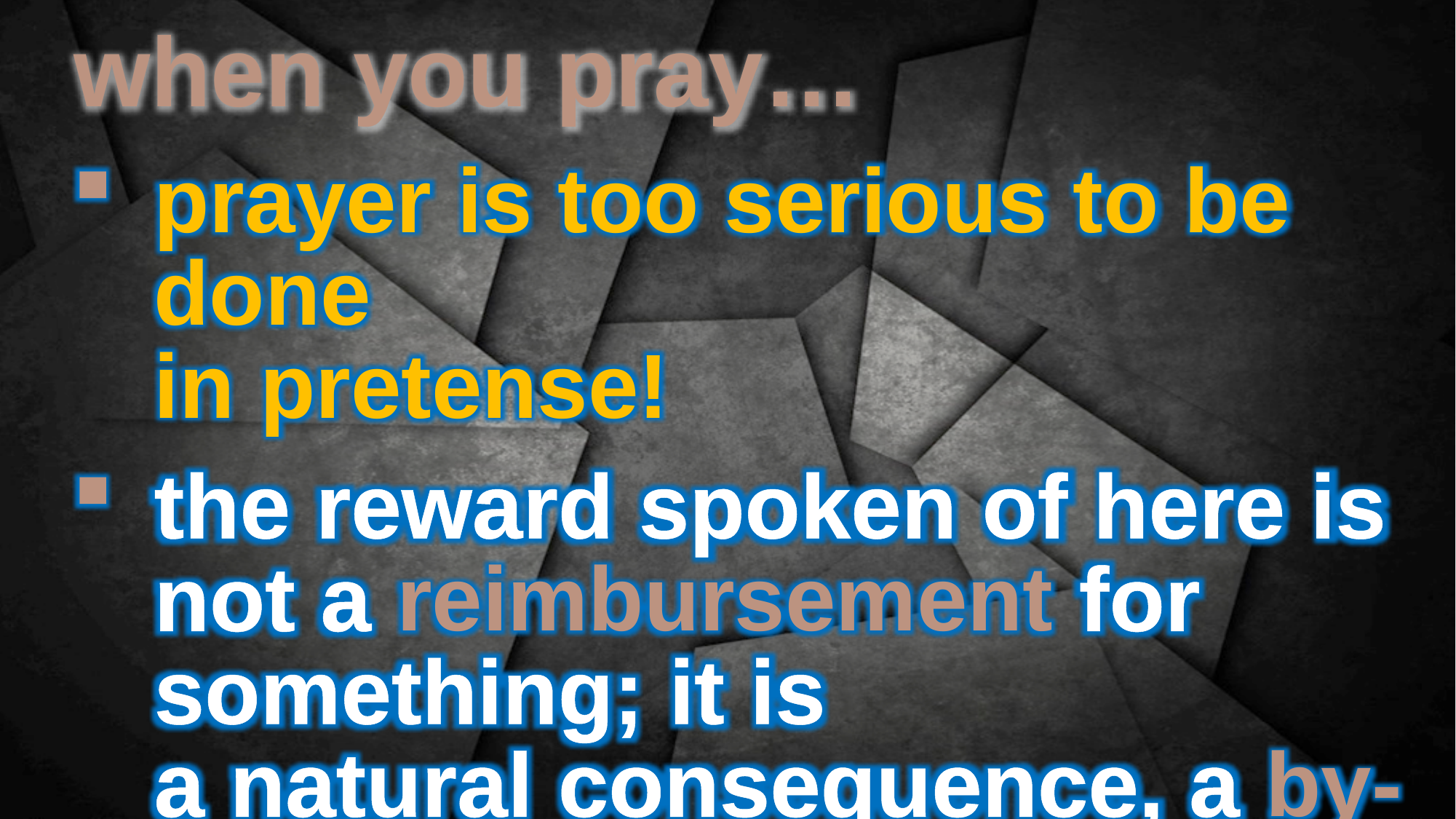

when you pray…
prayer is too serious to be done
in pretense!
the reward spoken of here is not a reimbursement for something; it is
a natural consequence, a by-product
of prayer